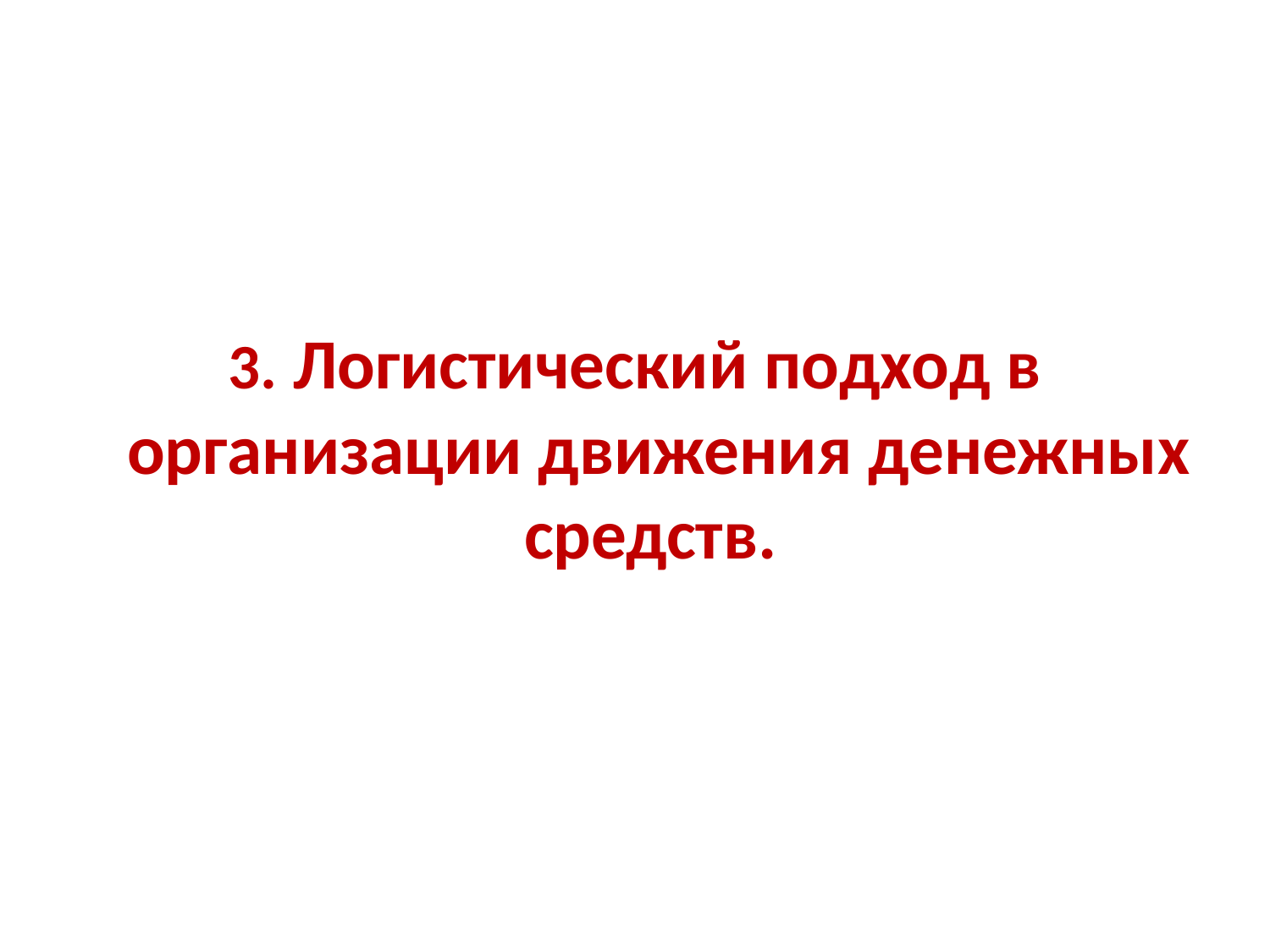

#

3. Логистический подход в организации движения денежных средств.